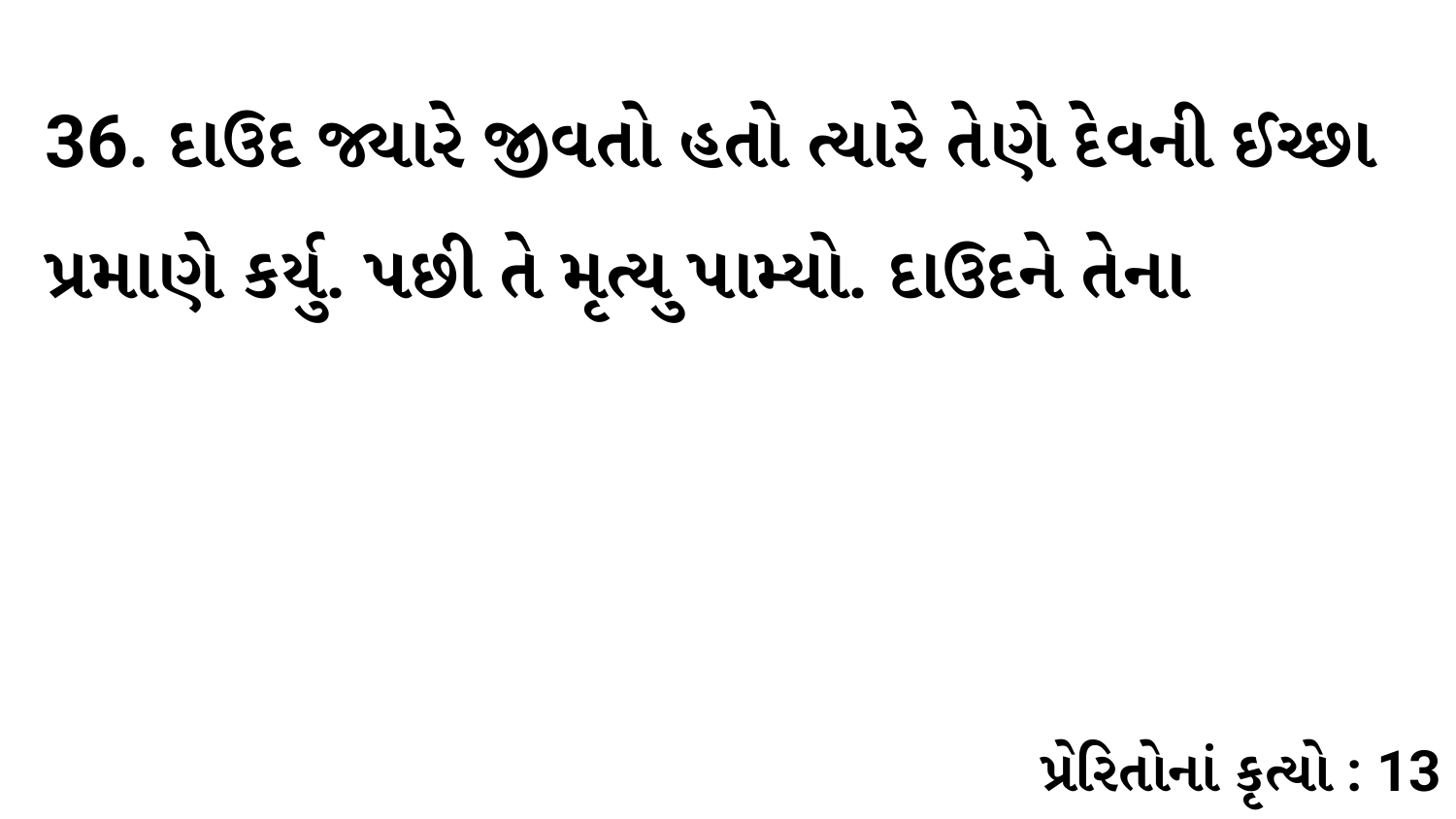

36. દાઉદ જ્યારે જીવતો હતો ત્યારે તેણે દેવની ઈચ્છા પ્રમાણે કર્યુ. પછી તે મૃત્યુ પામ્યો. દાઉદને તેના
પ્રેરિતોનાં કૃત્યો : 13